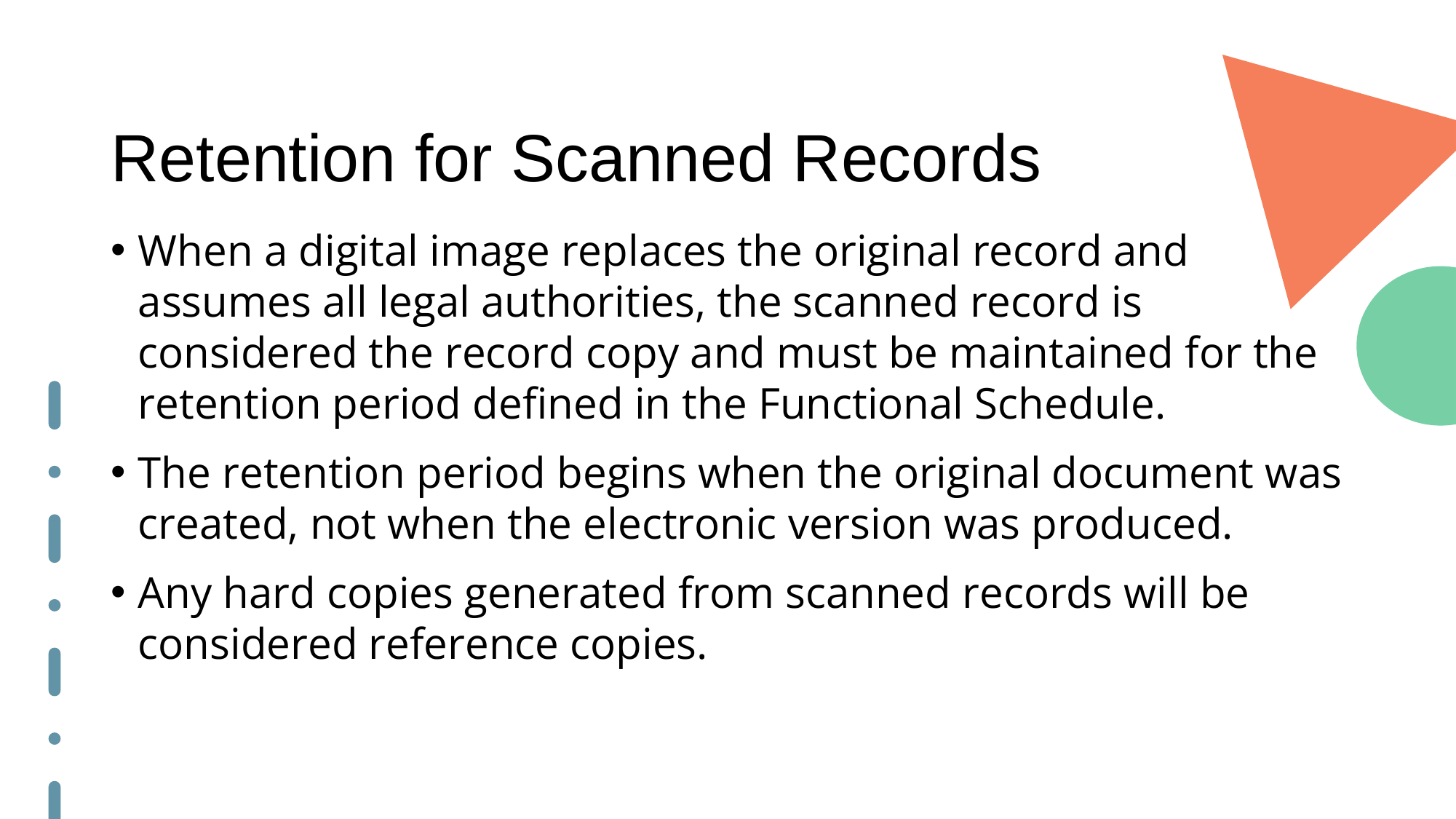

# Retention for Scanned Records
When a digital image replaces the original record and assumes all legal authorities, the scanned record is considered the record copy and must be maintained for the retention period defined in the Functional Schedule.
The retention period begins when the original document was created, not when the electronic version was produced.
Any hard copies generated from scanned records will be considered reference copies.